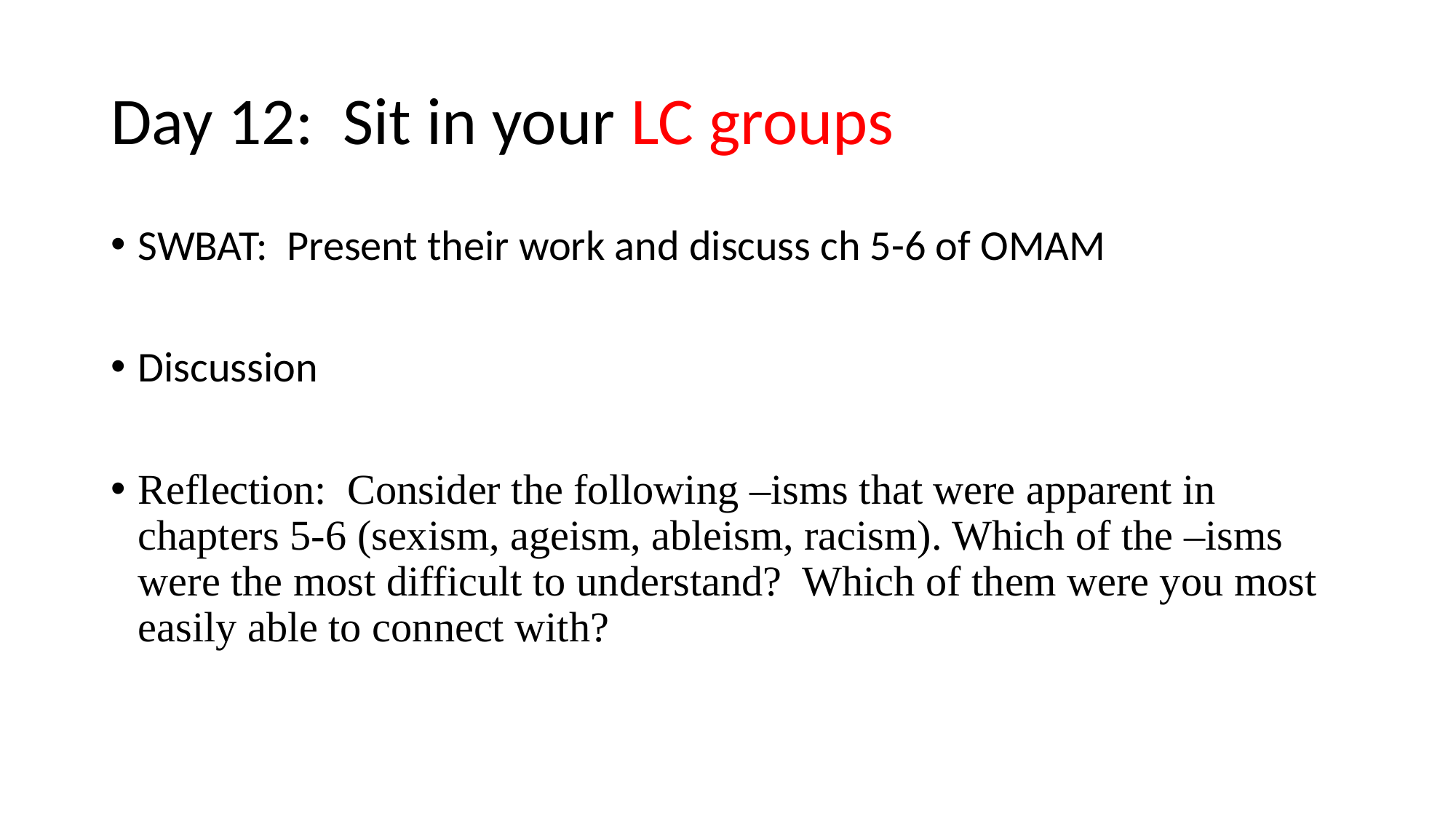

# Day 12:  Sit in your LC groups
SWBAT:  Present their work and discuss ch 5-6 of OMAM

Discussion

Reflection:  Consider the following –isms that were apparent in chapters 5-6 (sexism, ageism, ableism, racism). Which of the –isms were the most difficult to understand?  Which of them were you most easily able to connect with?